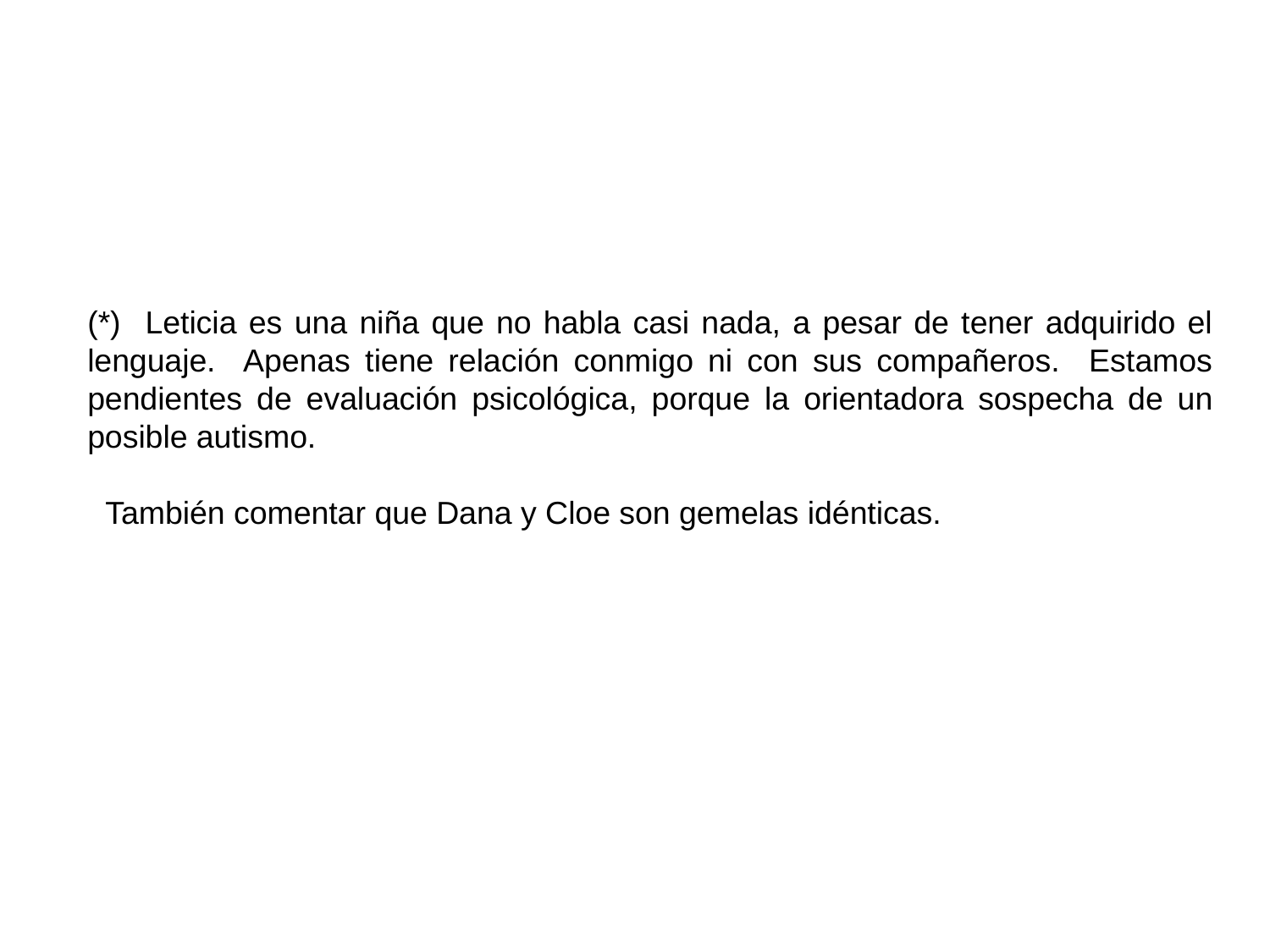

(*)  Leticia es una niña que no habla casi nada, a pesar de tener adquirido el lenguaje.  Apenas tiene relación conmigo ni con sus compañeros.  Estamos pendientes de evaluación psicológica, porque la orientadora sospecha de un posible autismo.

  También comentar que Dana y Cloe son gemelas idénticas.